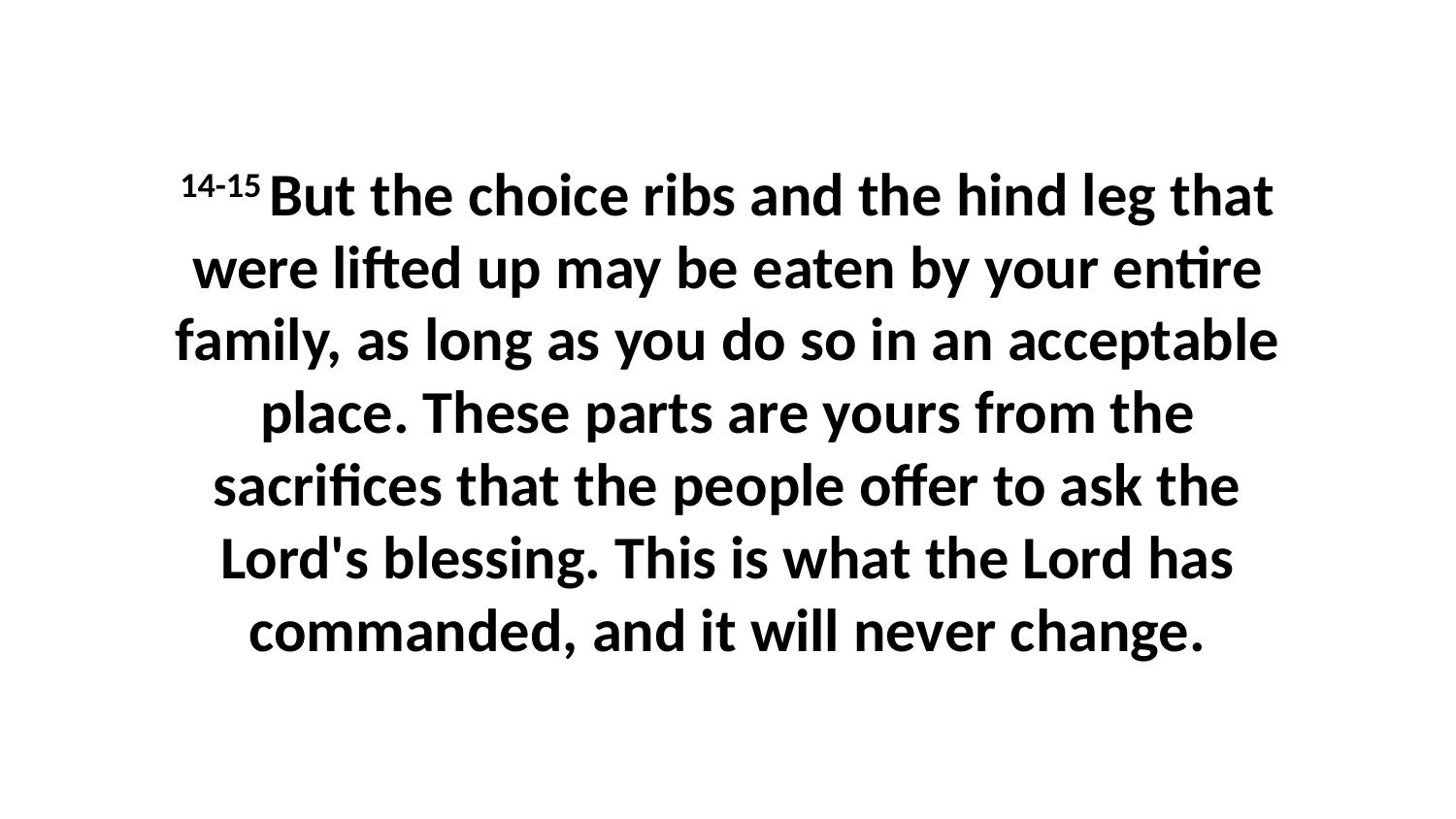

14-15 But the choice ribs and the hind leg that were lifted up may be eaten by your entire family, as long as you do so in an acceptable place. These parts are yours from the sacrifices that the people offer to ask the Lord's blessing. This is what the Lord has commanded, and it will never change.